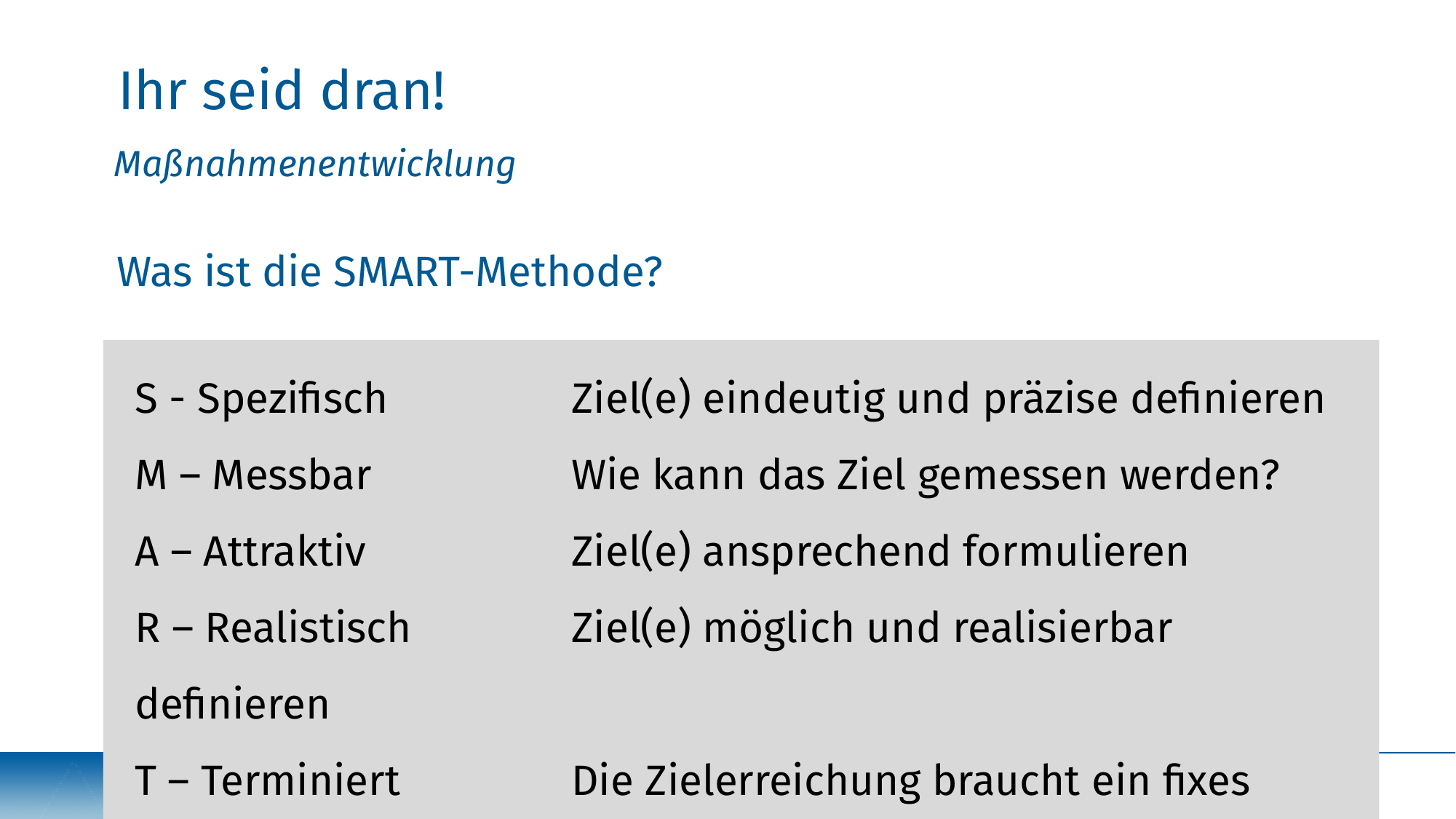

Ihr seid dran!
Maßnahmenentwicklung

Was ist die SMART-Methode?
S - Spezifisch		Ziel(e) eindeutig und präzise definieren
M – Messbar 		Wie kann das Ziel gemessen werden?
A – Attraktiv		Ziel(e) ansprechend formulieren
R – Realistisch		Ziel(e) möglich und realisierbar definieren
T – Terminiert		Die Zielerreichung braucht ein fixes Datum
22